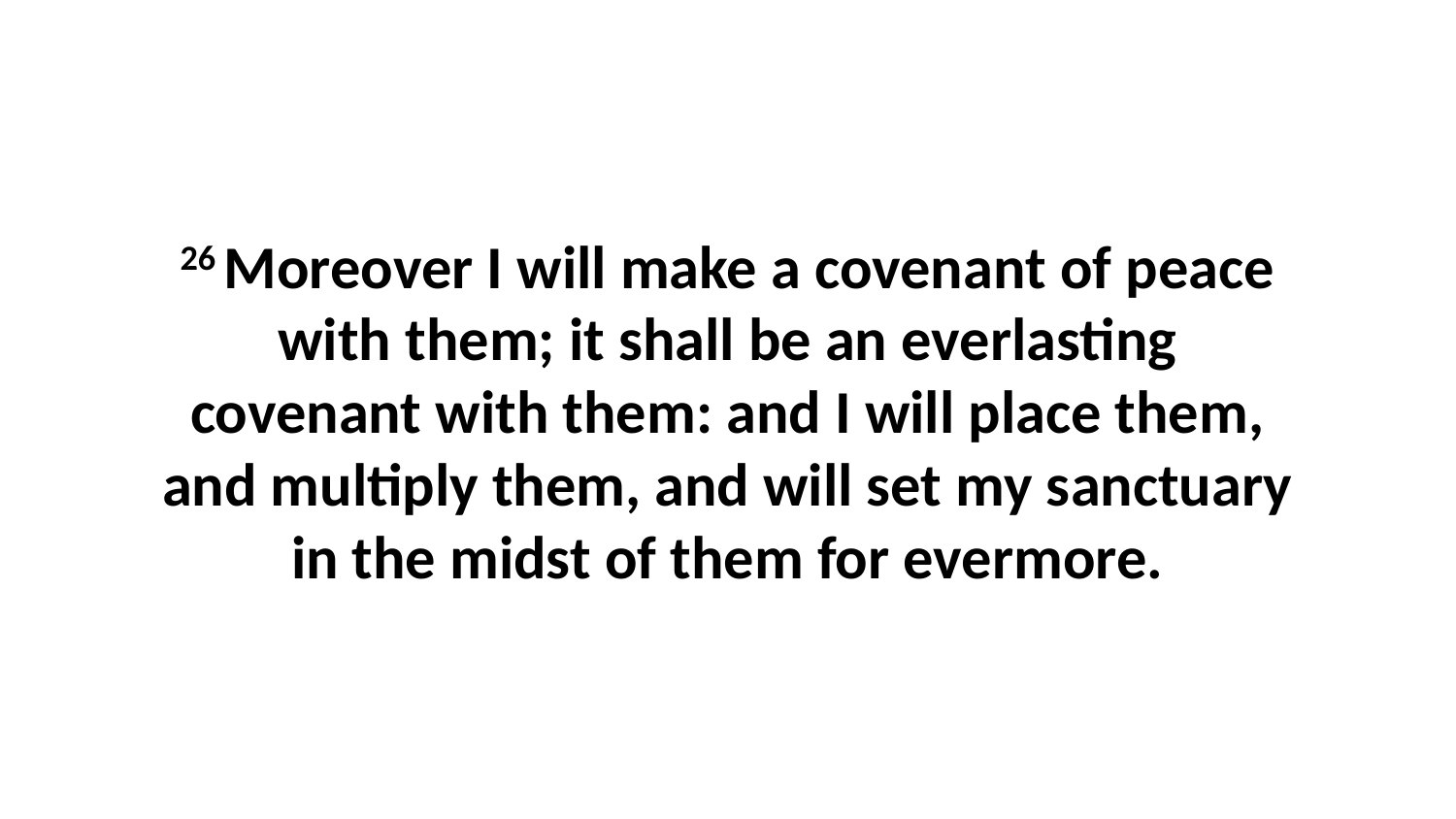

26 Moreover I will make a covenant of peace with them; it shall be an everlasting covenant with them: and I will place them, and multiply them, and will set my sanctuary in the midst of them for evermore.